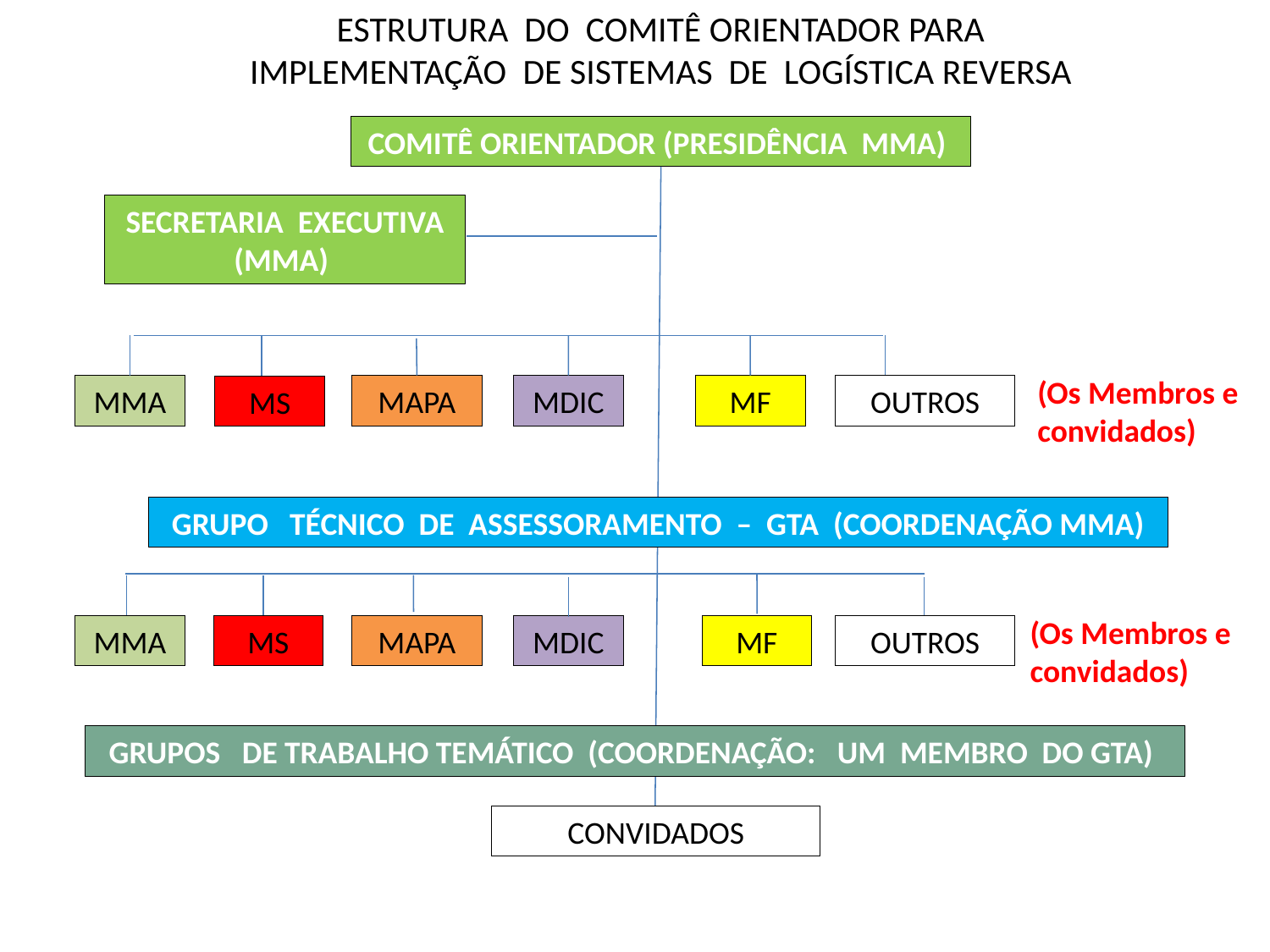

ESTRUTURA  DO  COMITÊ ORIENTADOR PARA
IMPLEMENTAÇÃO  DE SISTEMAS  DE  LOGÍSTICA REVERSA
COMITÊ ORIENTADOR (PRESIDÊNCIA  MMA)
SECRETARIA  EXECUTIVA
(MMA)
(Os Membros e convidados)
MMA
MAPA
MDIC
MF
OUTROS
MS
GRUPO   TÉCNICO  DE  ASSESSORAMENTO  –  GTA  (COORDENAÇÃO MMA)
(Os Membros e convidados)
MMA
MS
MAPA
MDIC
MF
OUTROS
GRUPOS   DE TRABALHO TEMÁTICO  (COORDENAÇÃO:   UM  MEMBRO  DO GTA)
CONVIDADOS